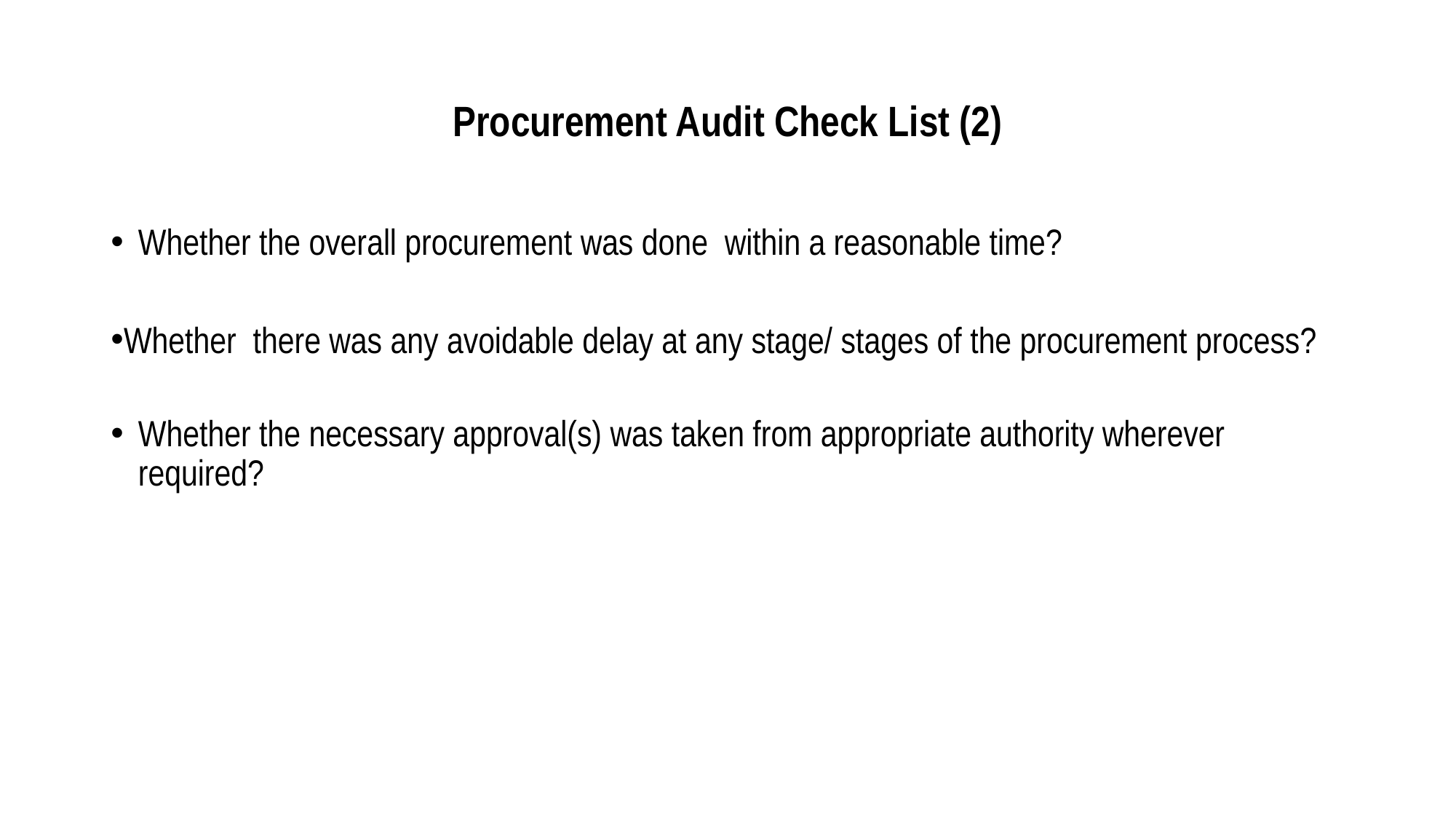

# Procurement Audit Check List (2)
Whether the overall procurement was done  within a reasonable time?
Whether  there was any avoidable delay at any stage/ stages of the procurement process?
Whether the necessary approval(s) was taken from appropriate authority wherever required?